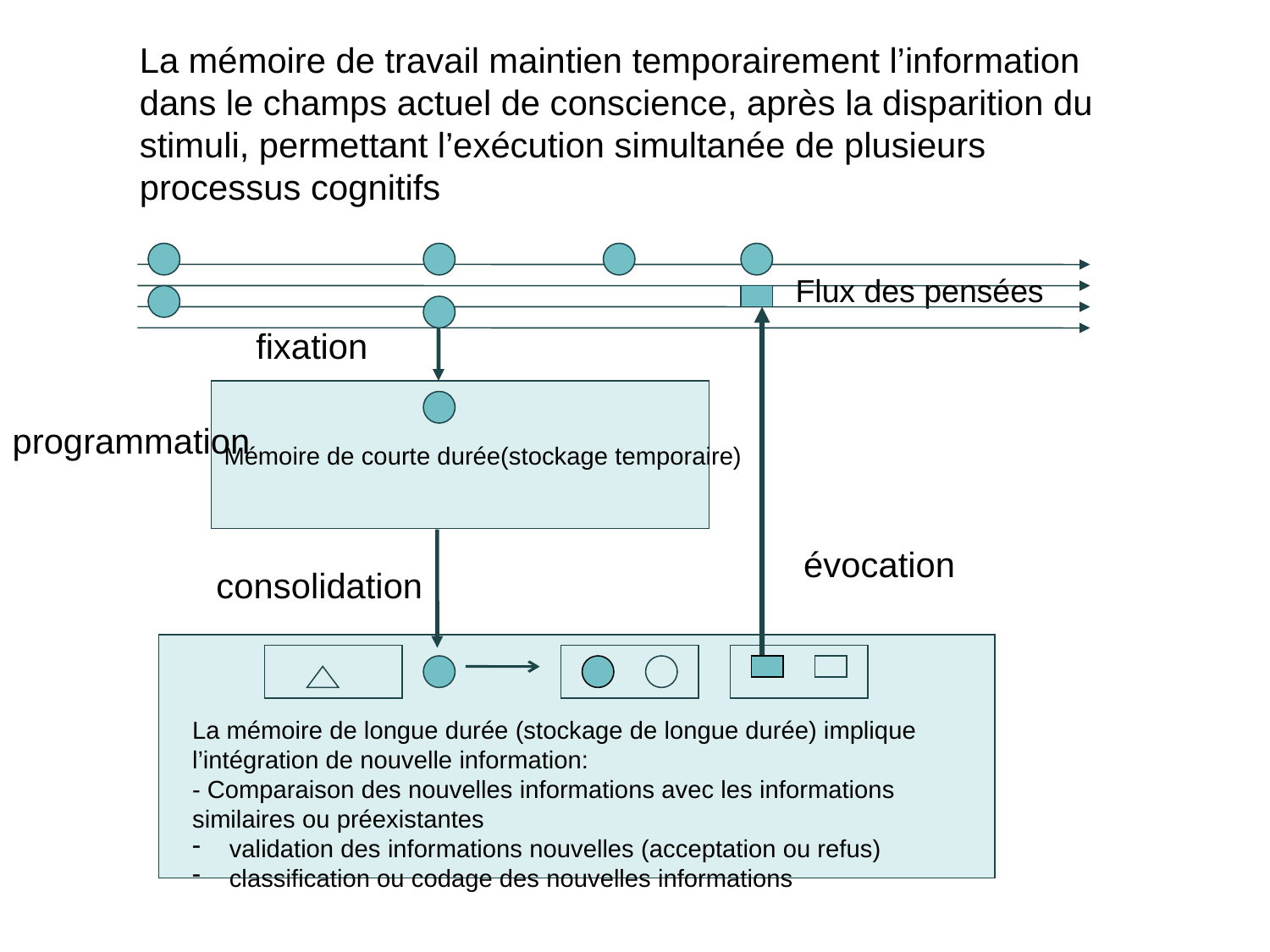

La mémoire de travail maintien temporairement l’information dans le champs actuel de conscience, après la disparition du stimuli, permettant l’exécution simultanée de plusieurs processus cognitifs

Flux des pensées

fixation

Mémoire de courte durée(stockage temporaire)

programmation

évocation
consolidation

La mémoire de longue durée (stockage de longue durée) implique l’intégration de nouvelle information:
- Comparaison des nouvelles informations avec les informations similaires ou préexistantes
 validation des informations nouvelles (acceptation ou refus)
 classification ou codage des nouvelles informations